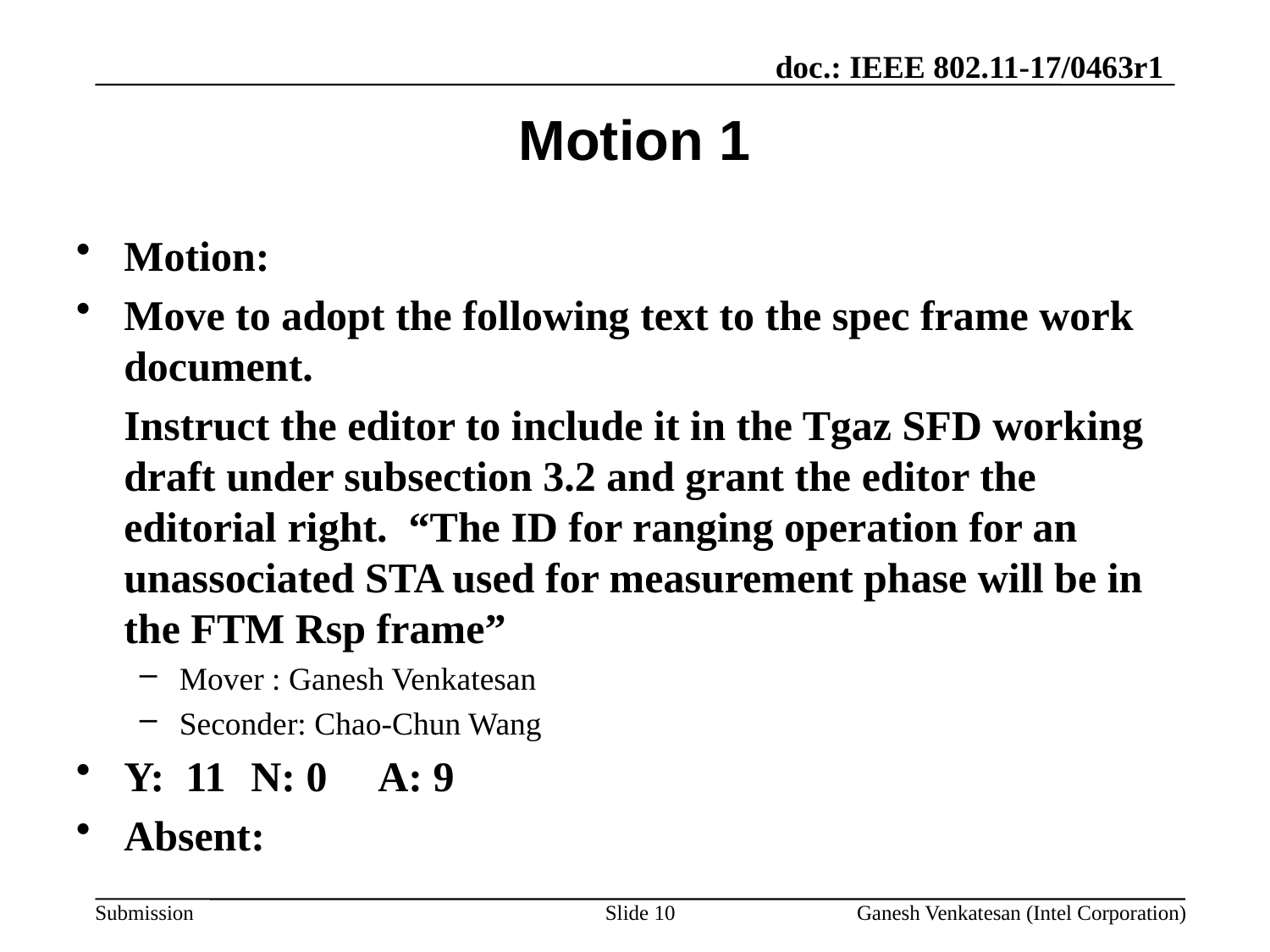

# Motion 1
Motion:
Move to adopt the following text to the spec frame work document.
	Instruct the editor to include it in the Tgaz SFD working draft under subsection 3.2 and grant the editor the editorial right.  “The ID for ranging operation for an unassociated STA used for measurement phase will be in the FTM Rsp frame”
Mover : Ganesh Venkatesan
Seconder: Chao-Chun Wang
Y:  11	N: 0	A: 9
Absent:
Slide 10
Ganesh Venkatesan (Intel Corporation)